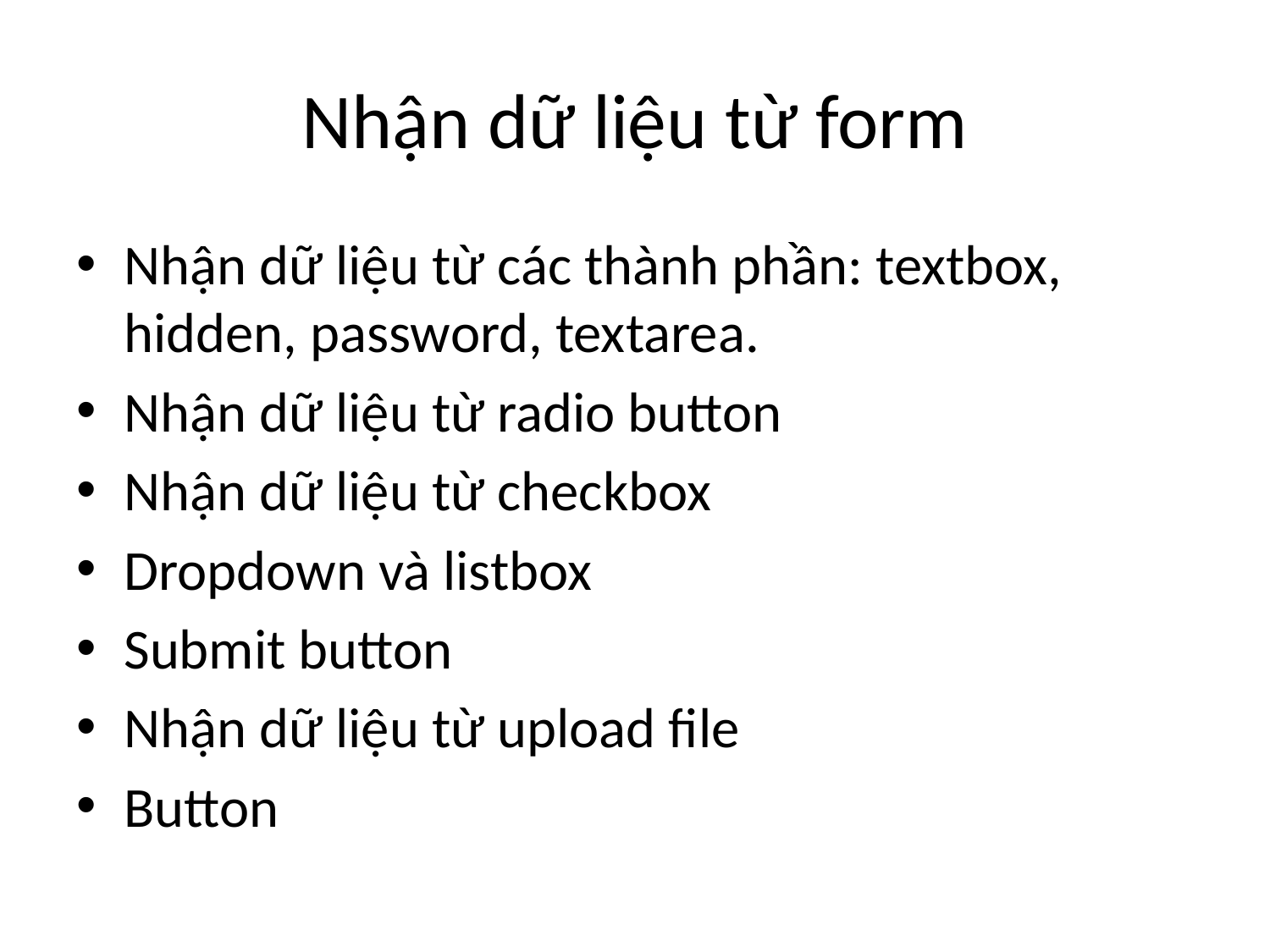

# Nhận dữ liệu từ form
Nhận dữ liệu từ các thành phần: textbox, hidden, password, textarea.
Nhận dữ liệu từ radio button
Nhận dữ liệu từ checkbox
Dropdown và listbox
Submit button
Nhận dữ liệu từ upload file
Button